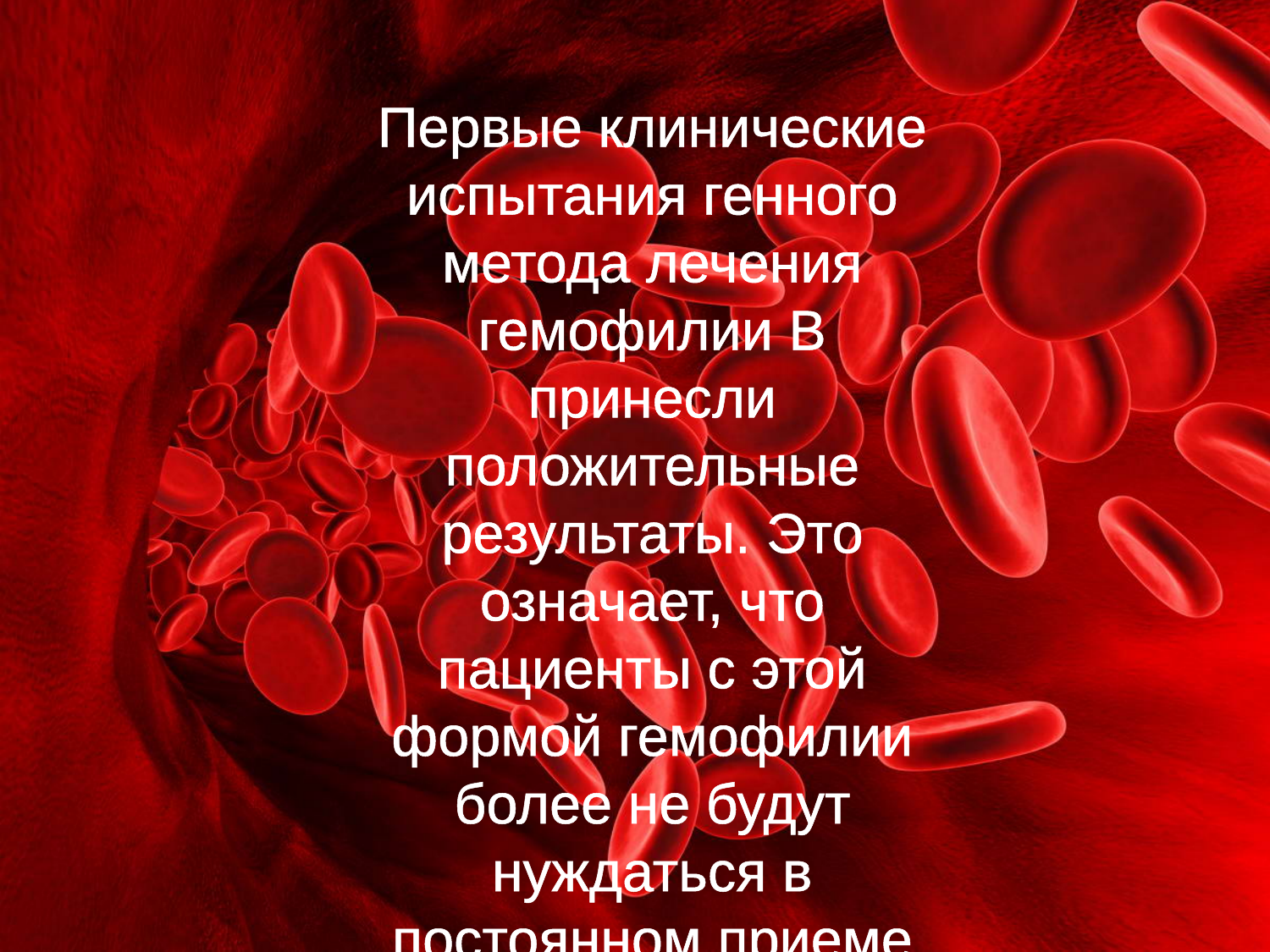

Первые клинические испытания генного метода лечения гемофилии В принесли положительные результаты. Это означает, что пациенты с этой формой гемофилии более не будут нуждаться в постоянном приеме лекарств.
Группа британских и американских исследователей испытала на шести пациентах новый метод лечения. В его рамках больным вводился вирус, который доставляет в организм гены, отвечающие за выработку фактора, помогающего свертыванию крови.